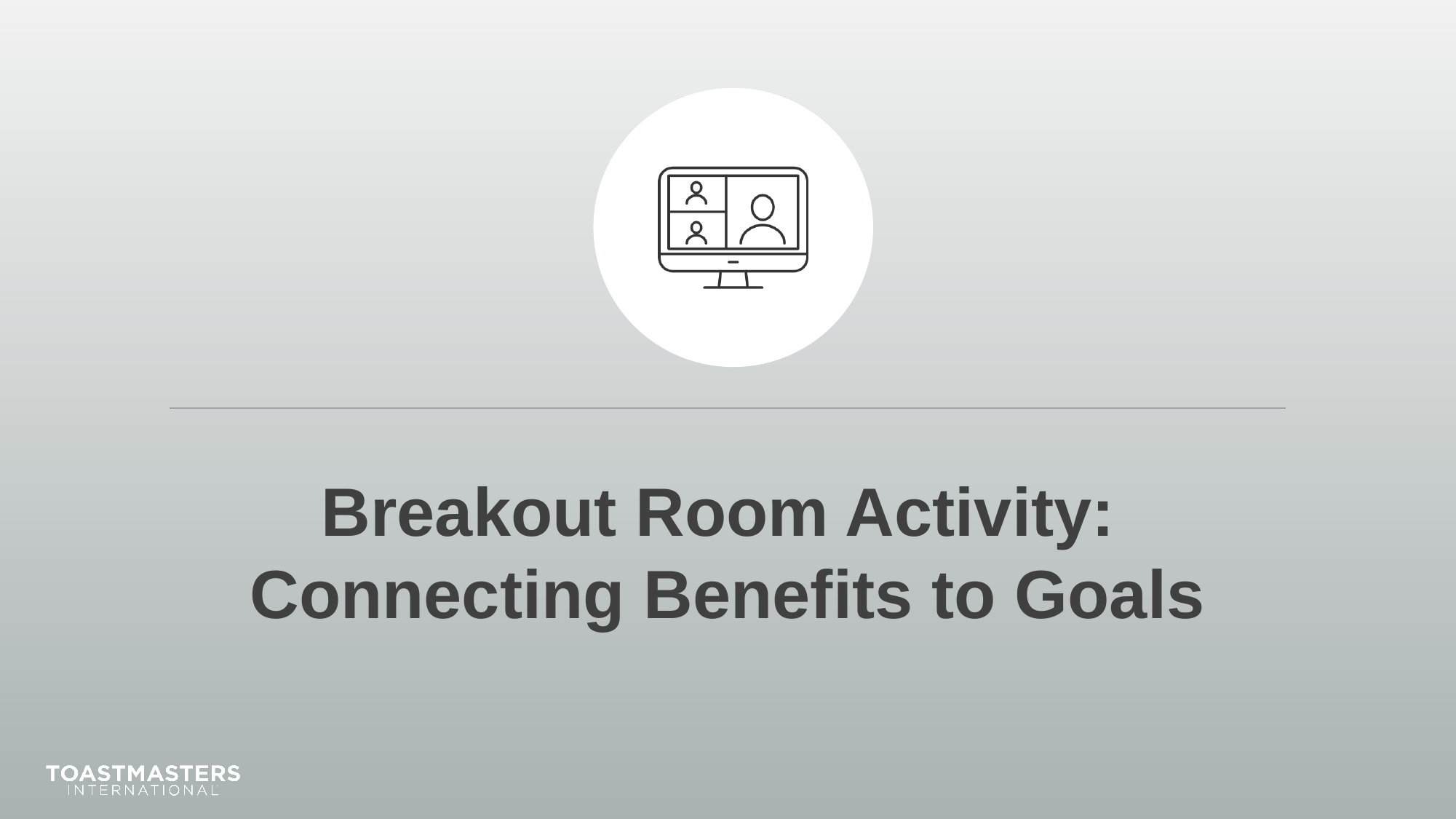

# Breakout Room Activity: Connecting Benefits to Goals